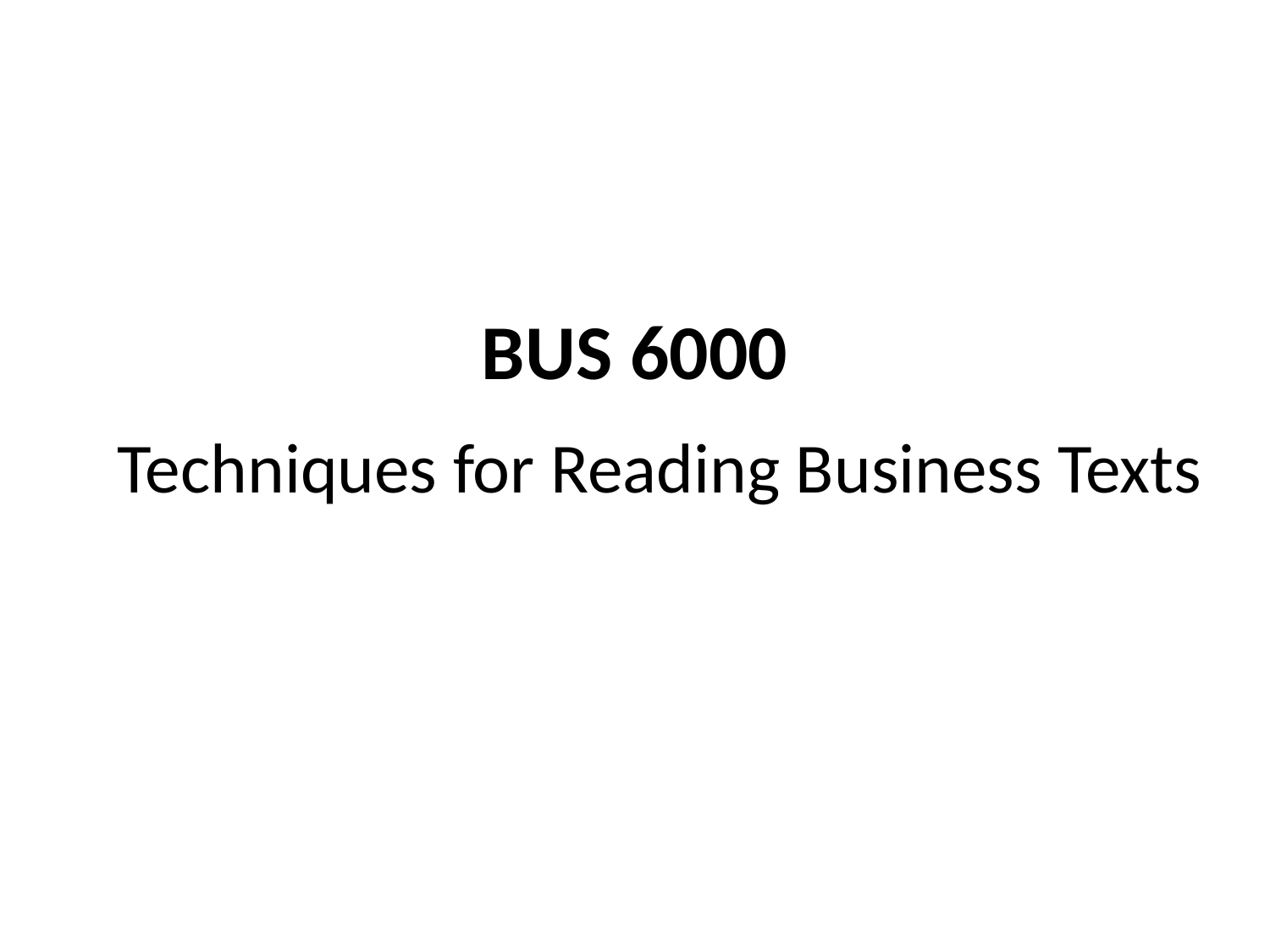

# BUS 6000
Techniques for Reading Business Texts